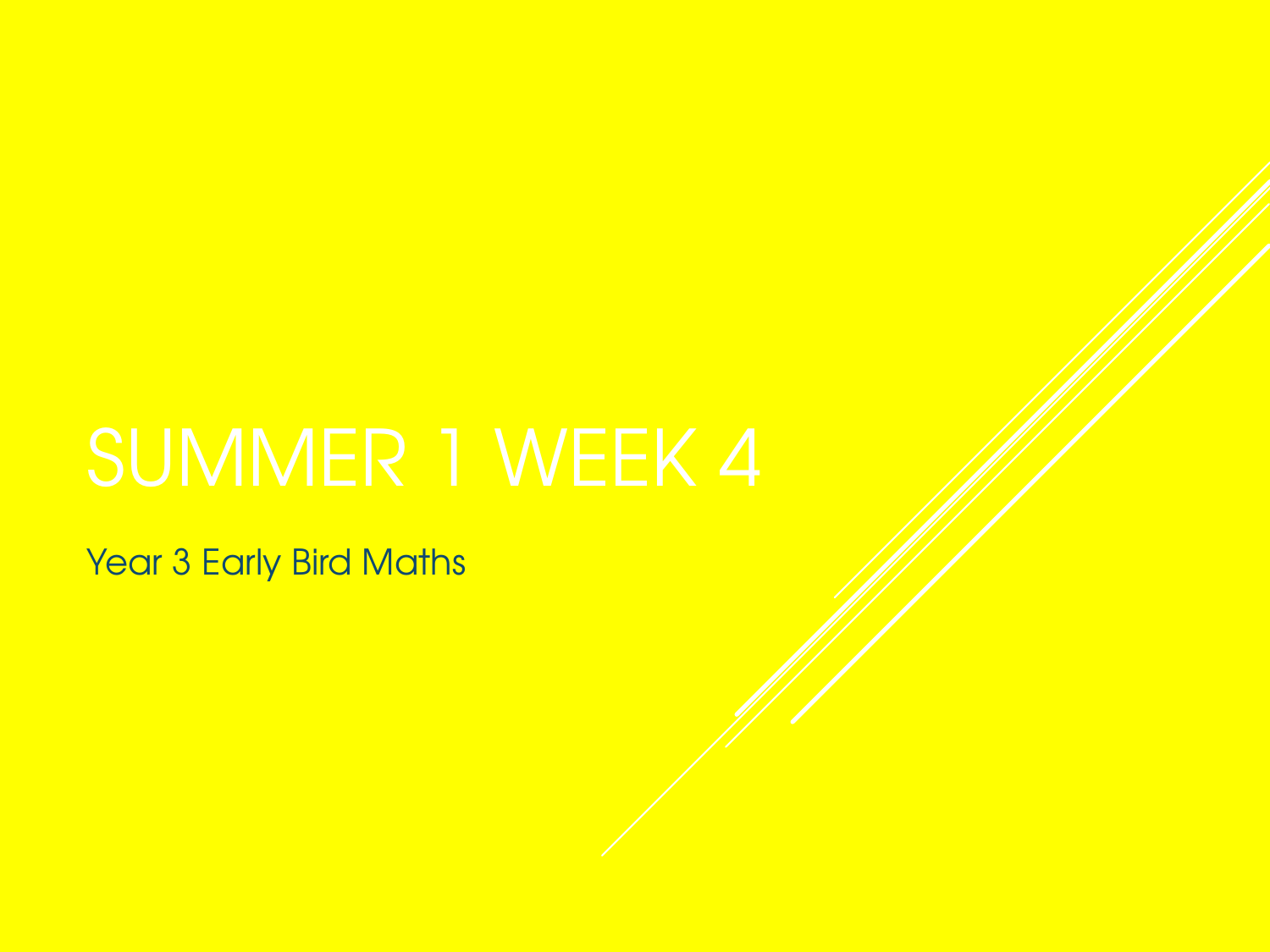

# Summer 1 Week 4
Year 3 Early Bird Maths